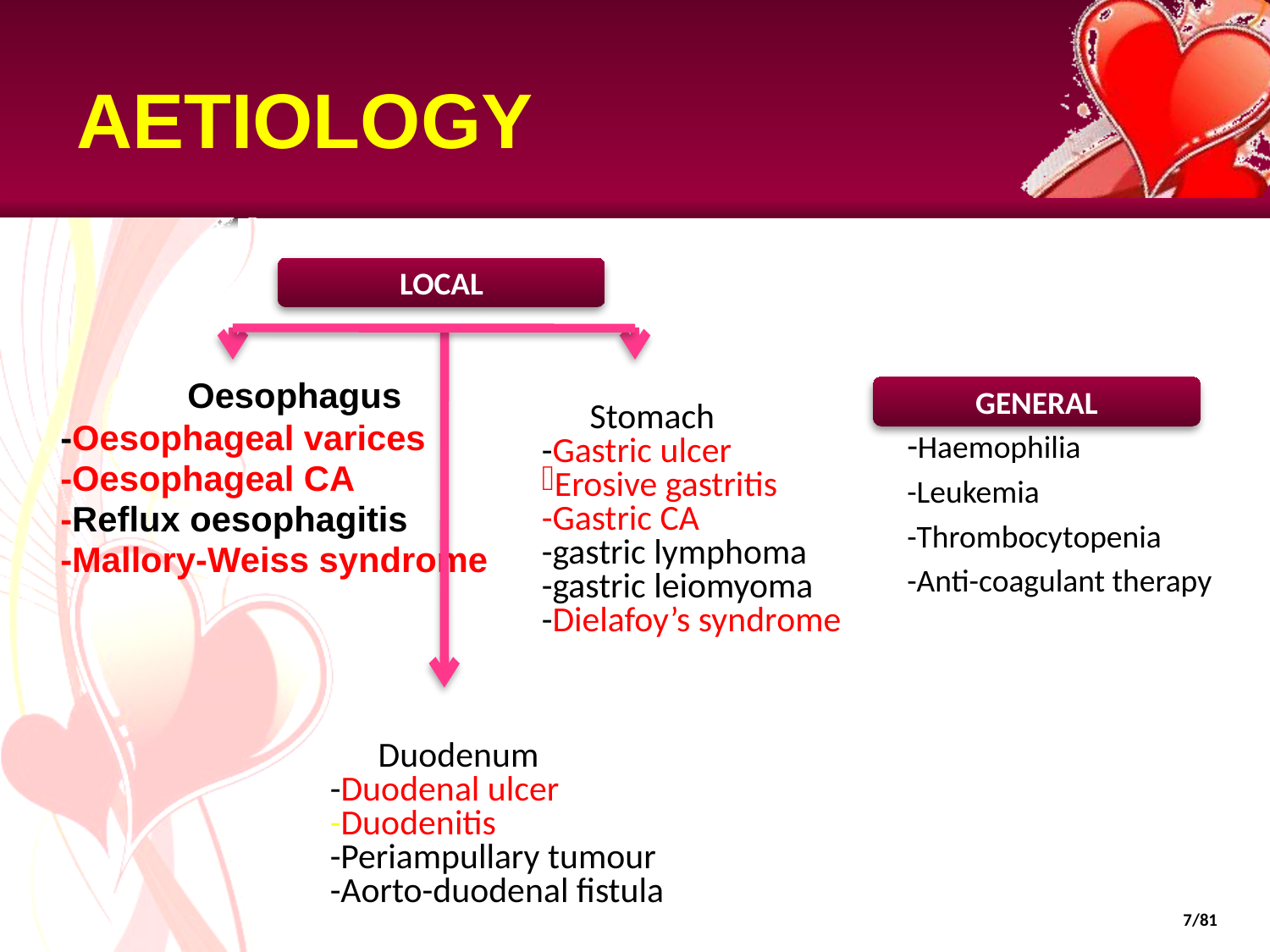

# AETIOLOGY

		Oesophagus
	-Oesophageal varices
	-Oesophageal CA
	-Reflux oesophagitis
	-Mallory-Weiss syndrome

LOCAL

      Stomach
-Gastric ulcer
Erosive gastritis
-Gastric CA
-gastric lymphoma
-gastric leiomyoma
-Dielafoy’s syndrome

	-Haemophilia
	-Leukemia
	-Thrombocytopenia
	-Anti-coagulant therapy
GENERAL

      Duodenum
-Duodenal ulcer
-Duodenitis
-Periampullary tumour
-Aorto-duodenal fistula
7/81